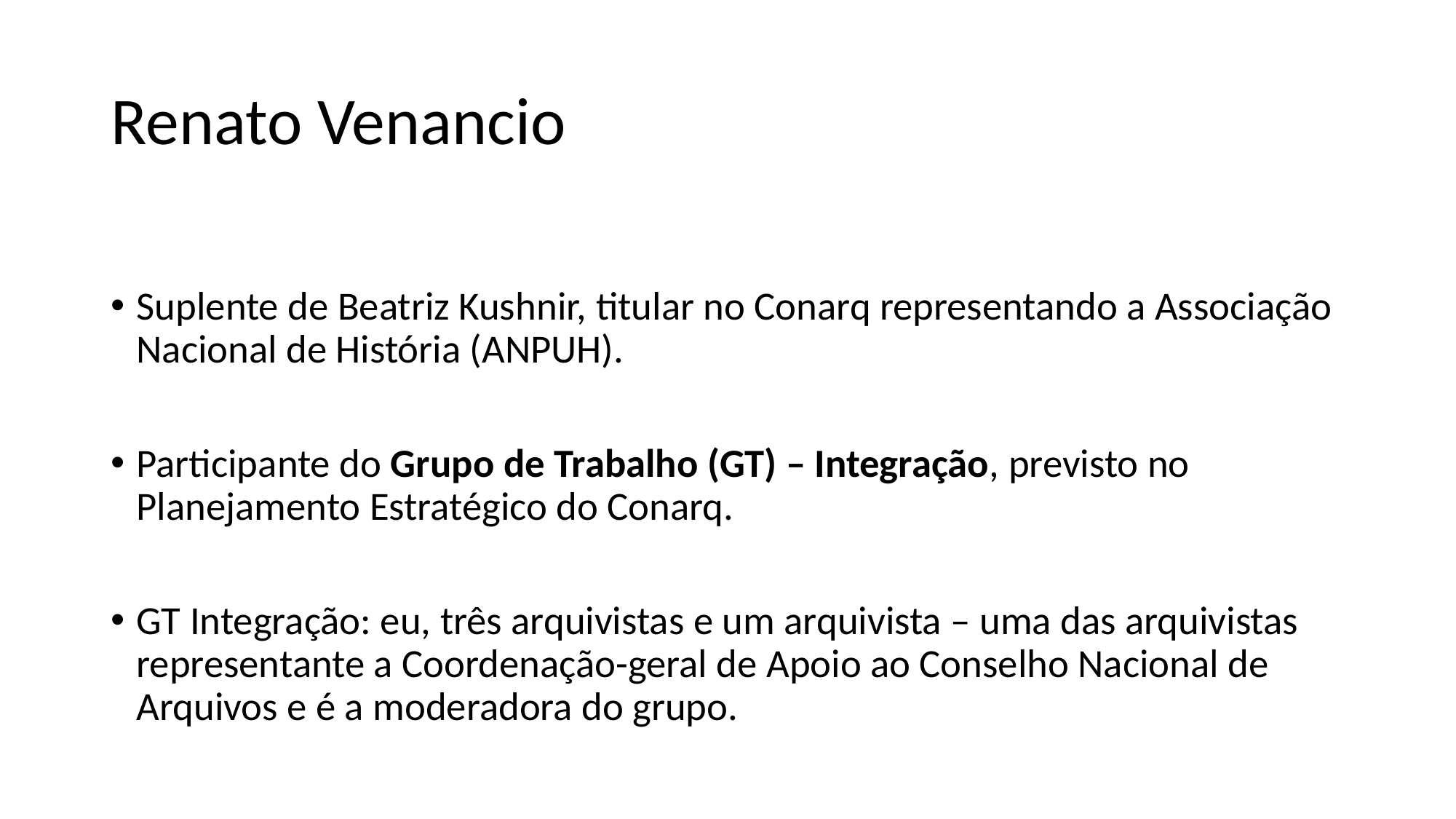

# Renato Venancio

Suplente de Beatriz Kushnir, titular no Conarq representando a Associação Nacional de História (ANPUH).

Participante do Grupo de Trabalho (GT) – Integração, previsto no Planejamento Estratégico do Conarq.

GT Integração: eu, três arquivistas e um arquivista – uma das arquivistas representante a Coordenação-geral de Apoio ao Conselho Nacional de Arquivos e é a moderadora do grupo.